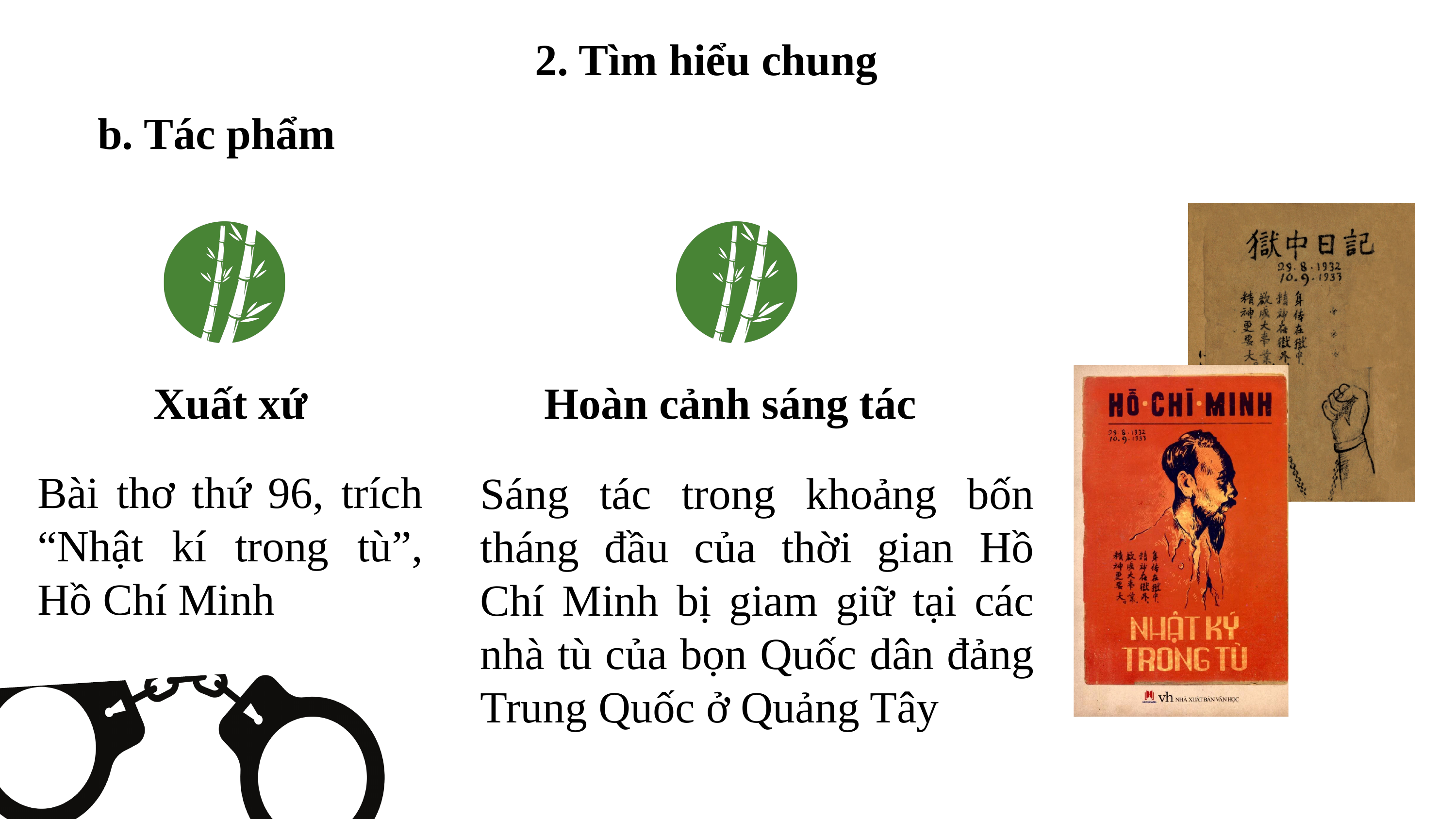

2. Tìm hiểu chung
b. Tác phẩm

Hoàn cảnh sáng tác
Xuất xứ
Bài thơ thứ 96, trích “Nhật kí trong tù”, Hồ Chí Minh
Sáng tác trong khoảng bốn tháng đầu của thời gian Hồ Chí Minh bị giam giữ tại các nhà tù của bọn Quốc dân đảng Trung Quốc ở Quảng Tây